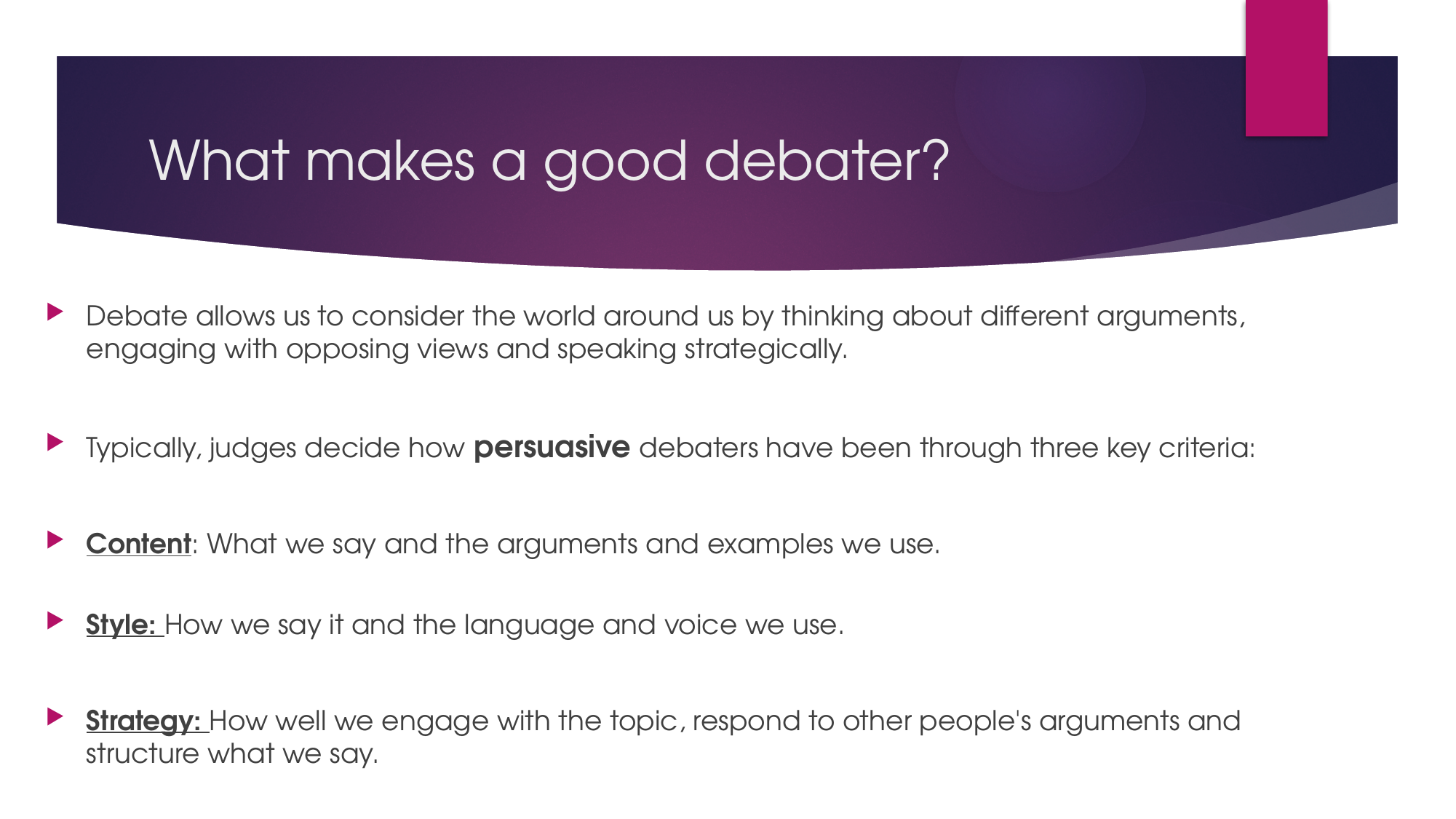

# What makes a good debater?
Debate allows us to consider the world around us by thinking about different arguments, engaging with opposing views and speaking strategically.

Typically, judges decide how persuasive debaters have been through three key criteria:

Content: What we say and the arguments and examples we use.
Style: How we say it and the language and voice we use.

Strategy: How well we engage with the topic, respond to other people's arguments and structure what we say.